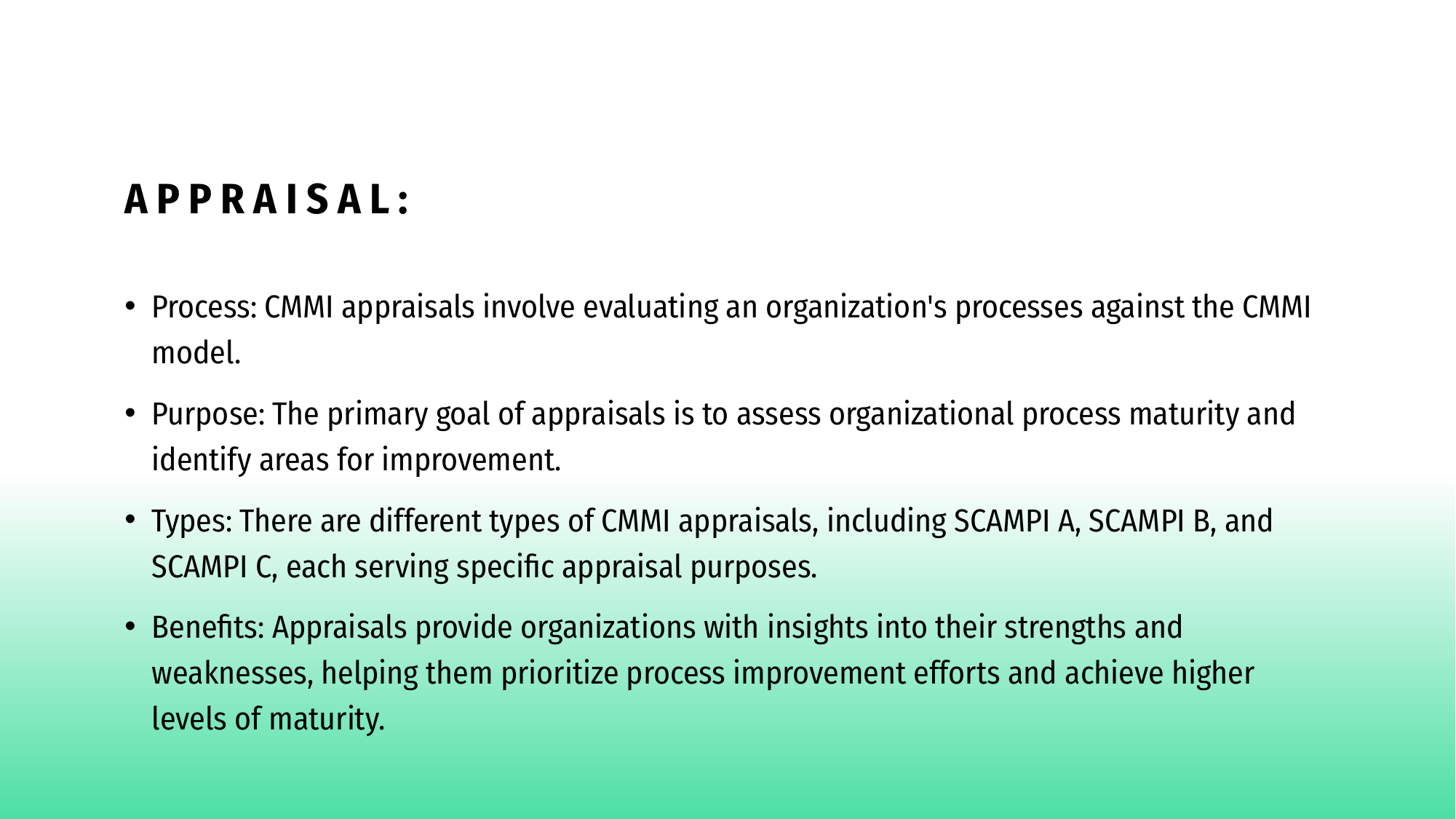

# Appraisal:
Process: CMMI appraisals involve evaluating an organization's processes against the CMMI model.
Purpose: The primary goal of appraisals is to assess organizational process maturity and identify areas for improvement.
Types: There are different types of CMMI appraisals, including SCAMPI A, SCAMPI B, and SCAMPI C, each serving specific appraisal purposes.
Benefits: Appraisals provide organizations with insights into their strengths and weaknesses, helping them prioritize process improvement efforts and achieve higher levels of maturity.